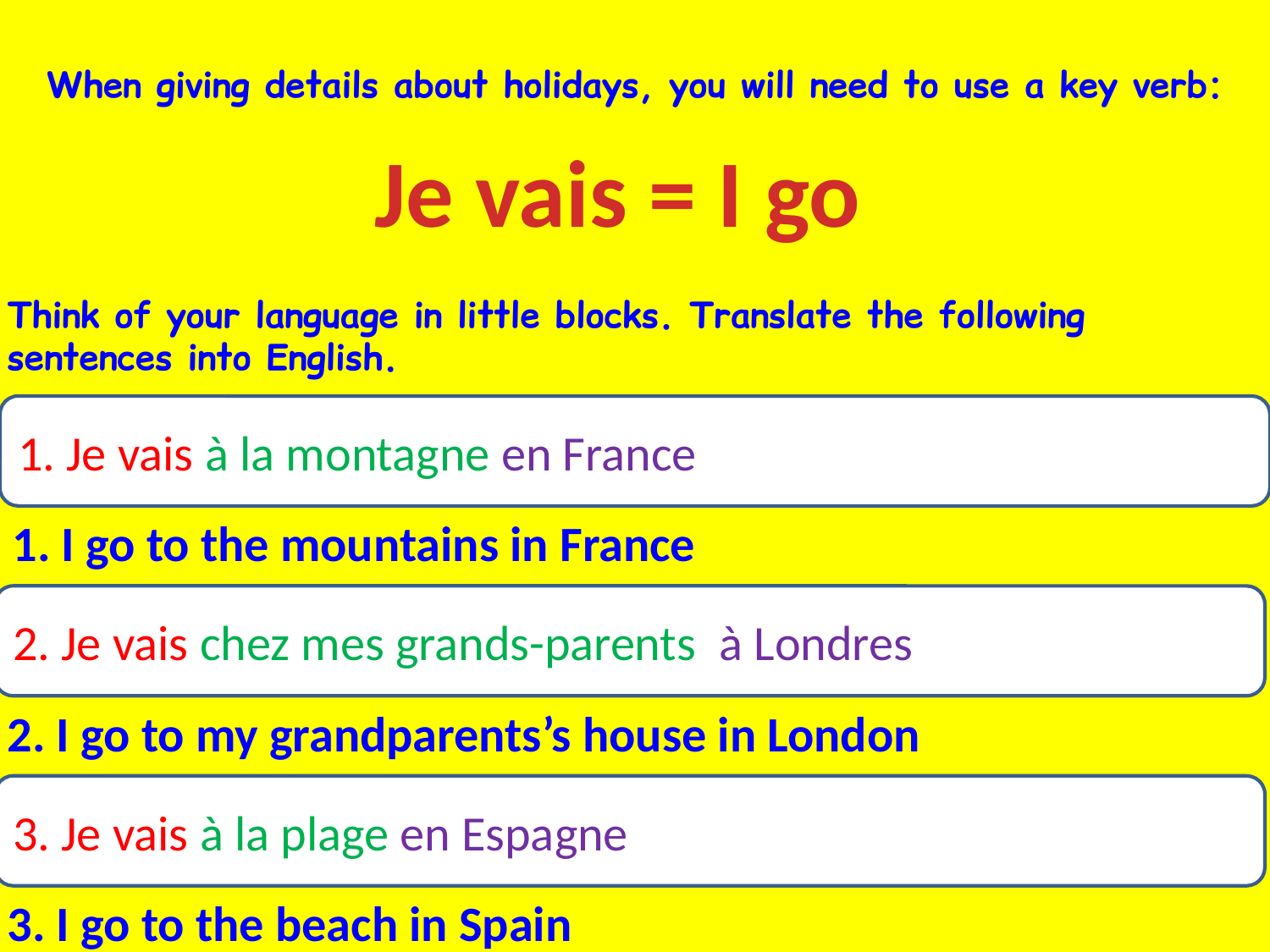

When giving details about holidays, you will need to use a key verb:
Je vais = I go
Think of your language in little blocks. Translate the following sentences into English.
1. Je vais à la montagne en France
1. I go to the mountains in France
2. Je vais chez mes grands-parents  à Londres
2. I go to my grandparents’s house in London
3. Je vais à la plage en Espagne
3. I go to the beach in Spain